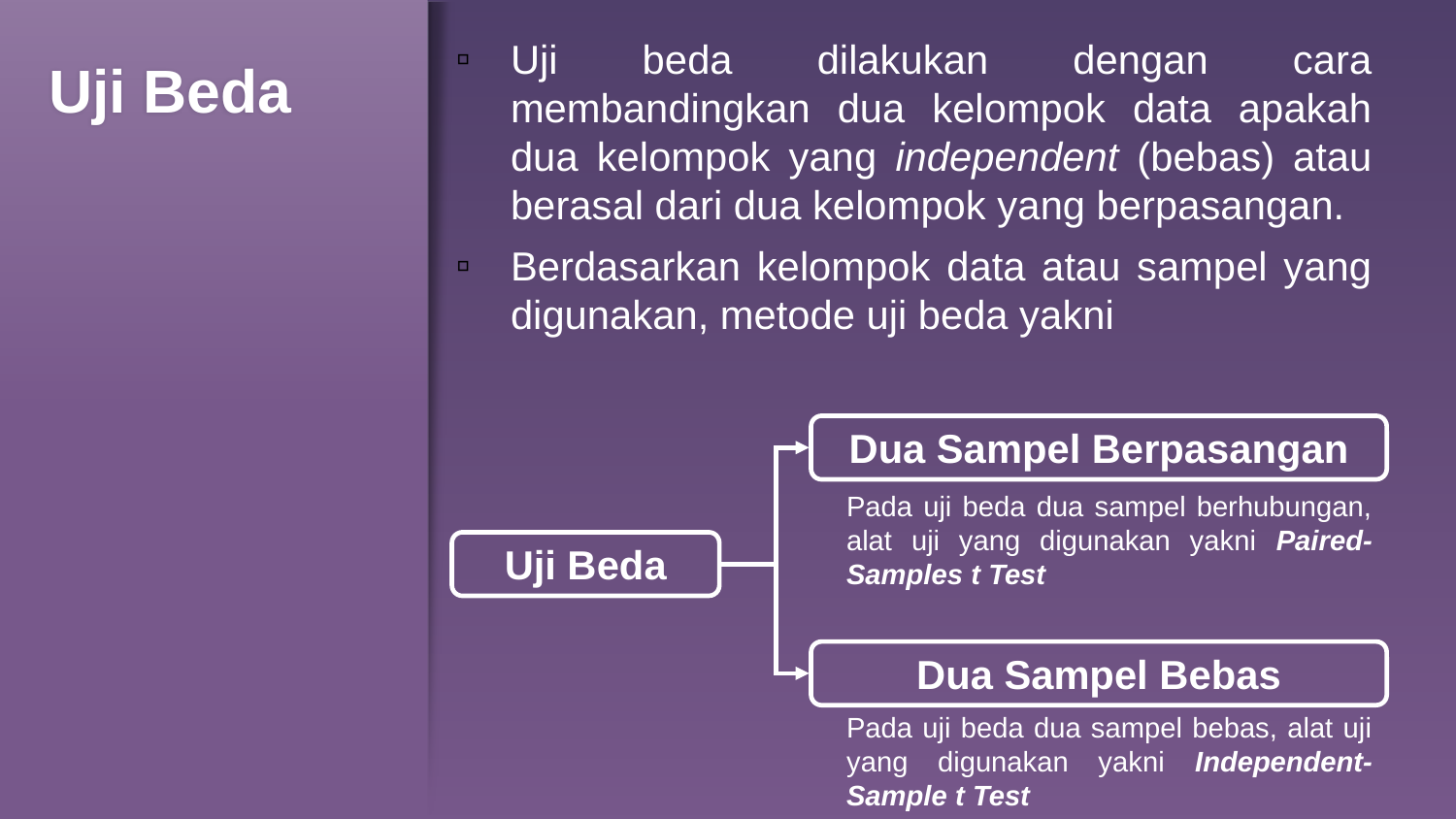

Uji beda dilakukan dengan cara membandingkan dua kelompok data apakah dua kelompok yang independent (bebas) atau berasal dari dua kelompok yang berpasangan.
Berdasarkan kelompok data atau sampel yang digunakan, metode uji beda yakni
# Uji Beda
Dua Sampel Berpasangan
Pada uji beda dua sampel berhubungan, alat uji yang digunakan yakni Paired-Samples t Test
Uji Beda
Dua Sampel Bebas
Pada uji beda dua sampel bebas, alat uji yang digunakan yakni Independent-Sample t Test